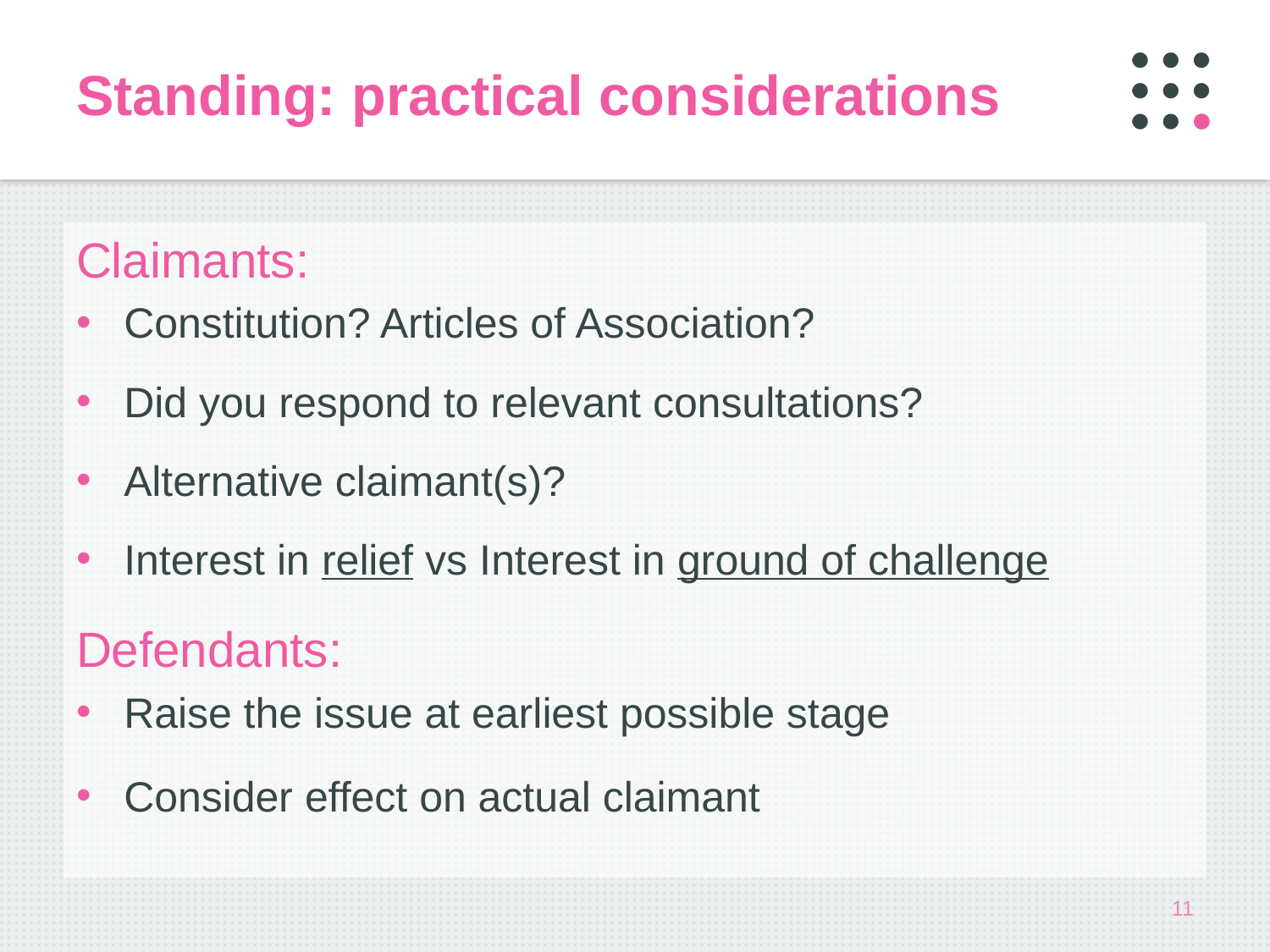

# Standing: practical considerations
Claimants:
Constitution? Articles of Association?

Did you respond to relevant consultations?

Alternative claimant(s)?

Interest in relief vs Interest in ground of challenge

Defendants:
Raise the issue at earliest possible stage

Consider effect on actual claimant

11